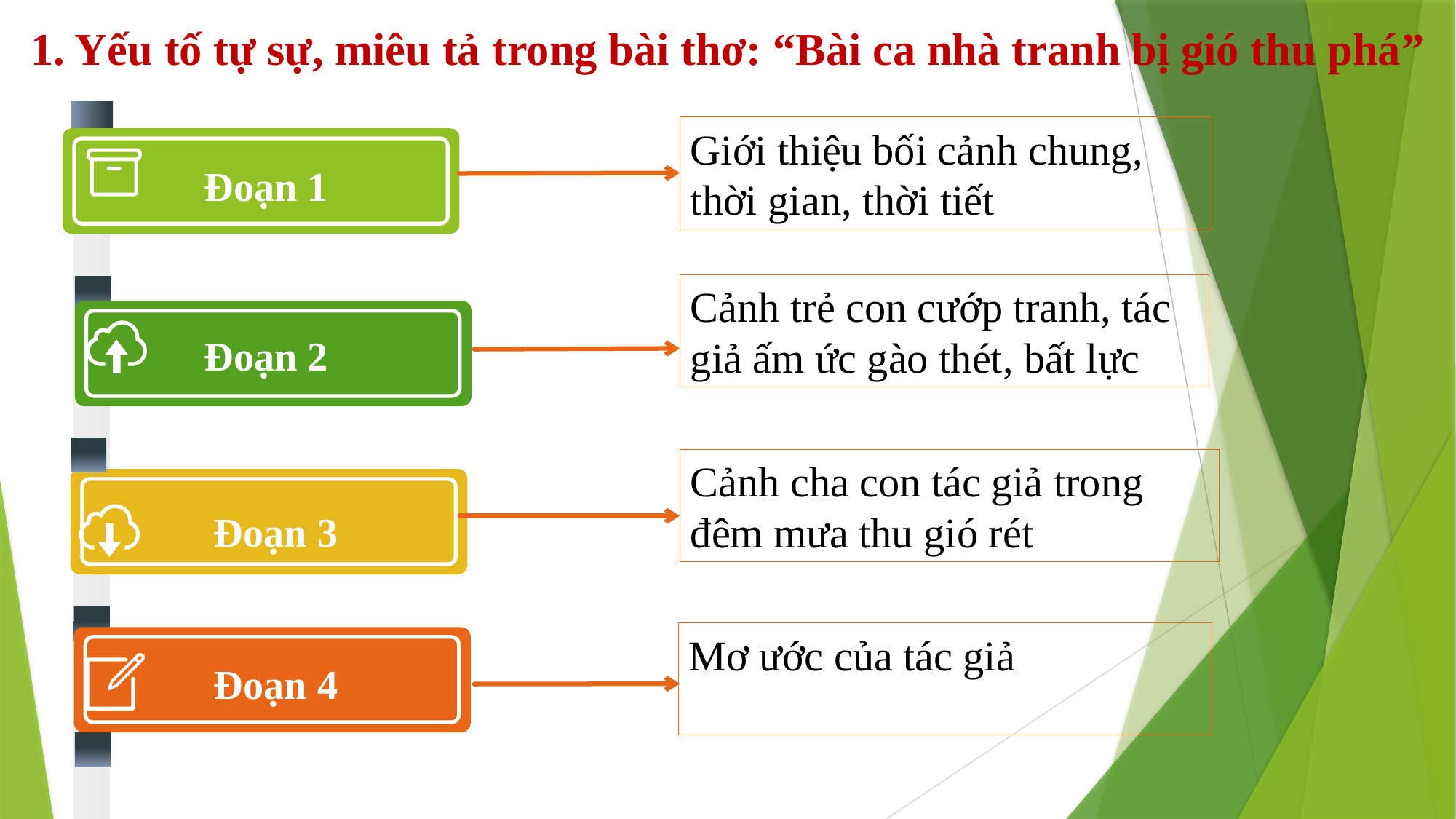

1. Yếu tố tự sự, miêu tả trong bài thơ: “Bài ca nhà tranh bị gió thu phá”

Giới thiệu bối cảnh chung, thời gian, thời tiết

Đoạn 1
Cảnh trẻ con cướp tranh, tác giả ấm ức gào thét, bất lực

Đoạn 2

Cảnh cha con tác giả trong đêm mưa thu gió rét

Đoạn 3

Mơ ước của tác giả

Đoạn 4